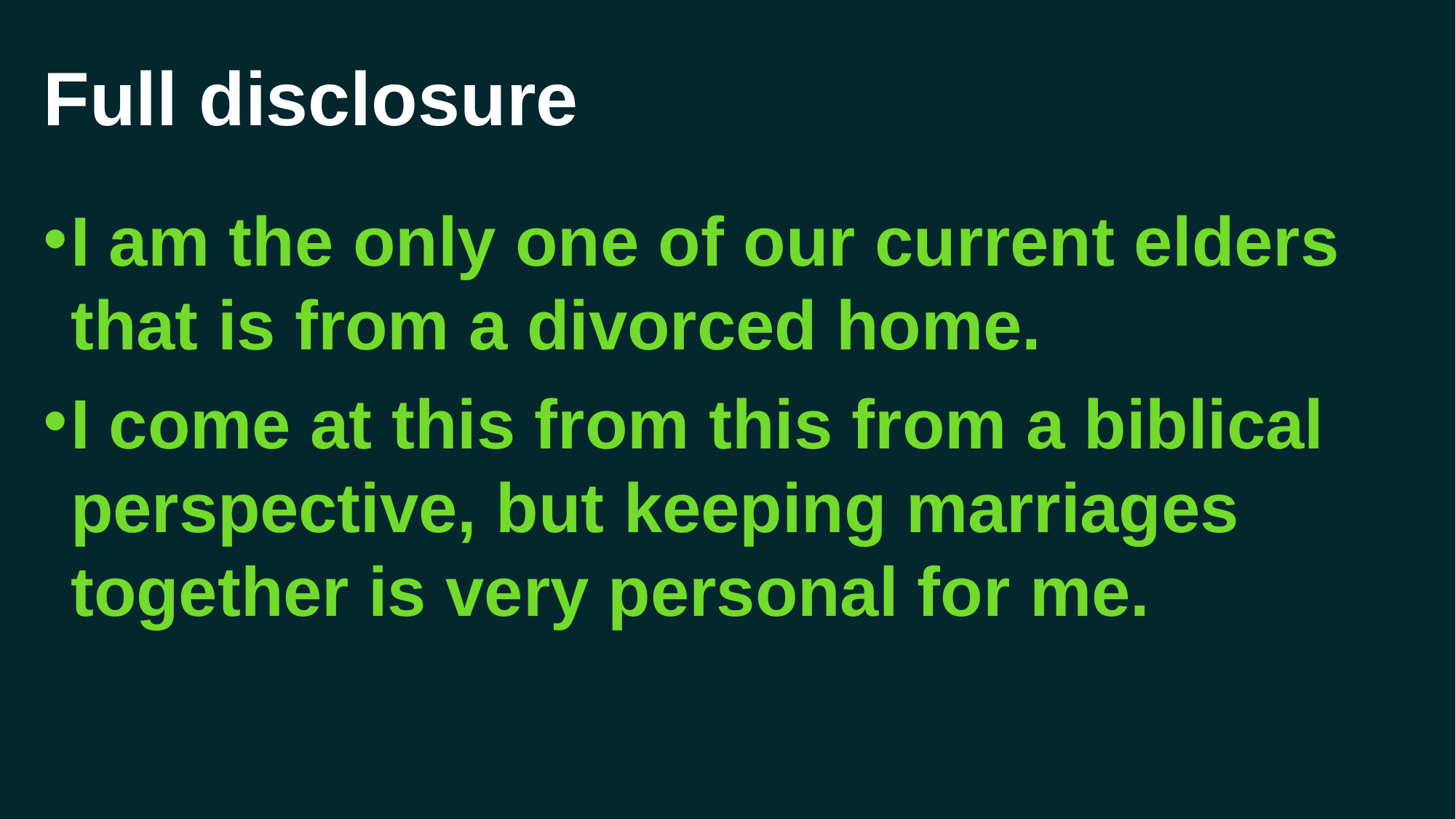

# Full disclosure
I am the only one of our current elders that is from a divorced home.
I come at this from this from a biblical perspective, but keeping marriages together is very personal for me.